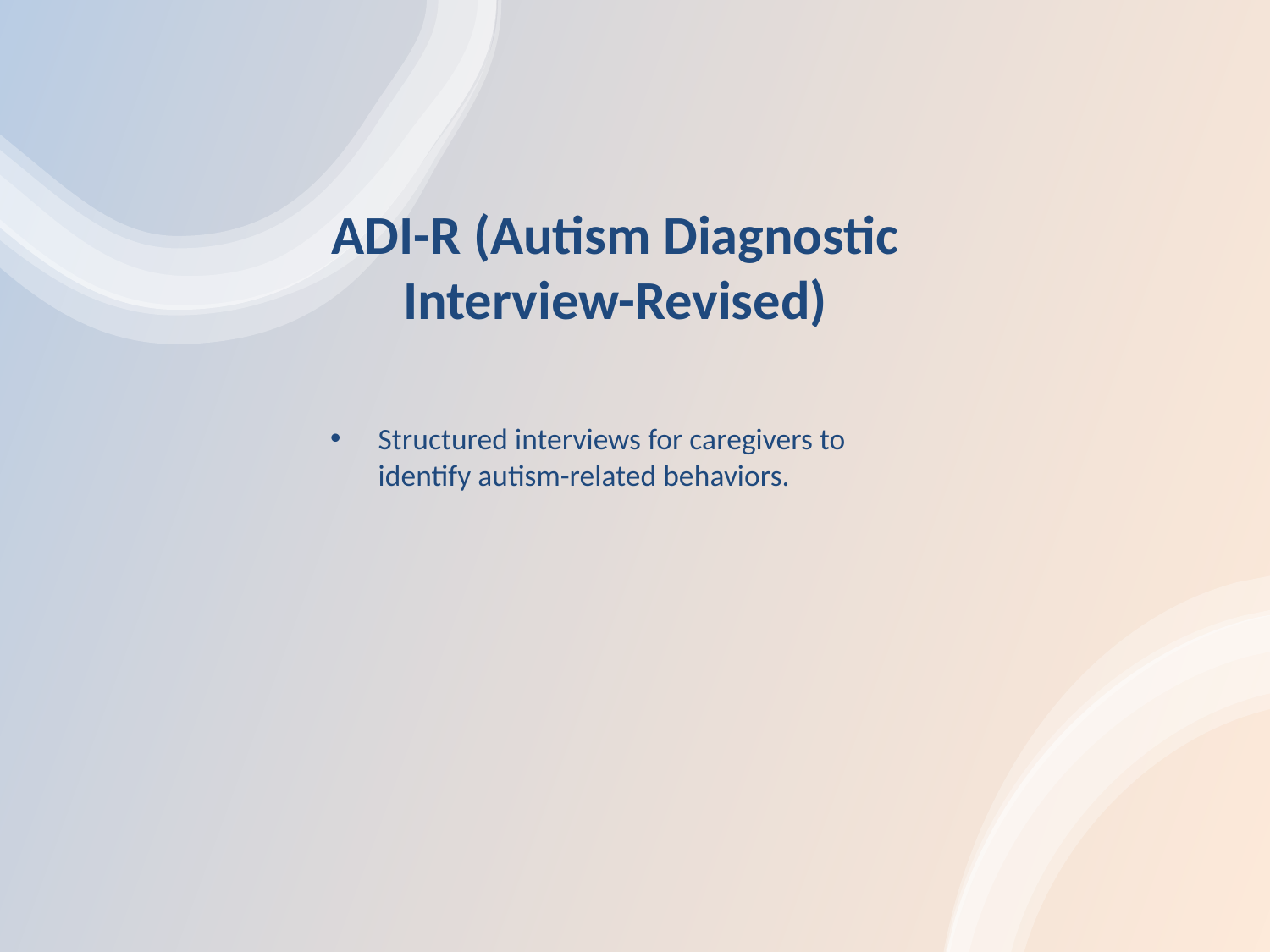

# ADI-R (Autism Diagnostic Interview-Revised)
Structured interviews for caregivers to identify autism-related behaviors.